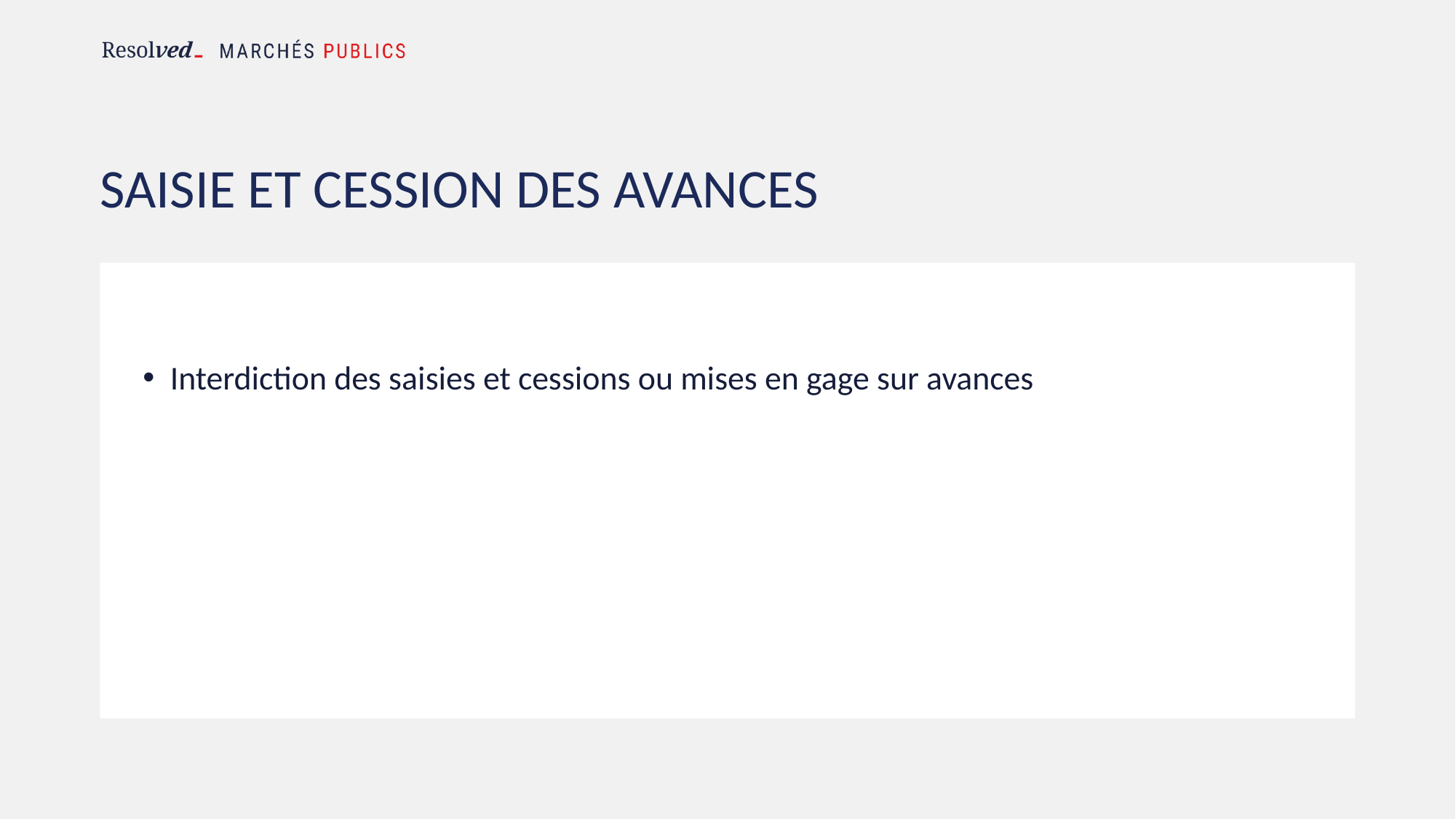

# SAISIE ET CESSION DES AVANCES

Interdiction des saisies et cessions ou mises en gage sur avances